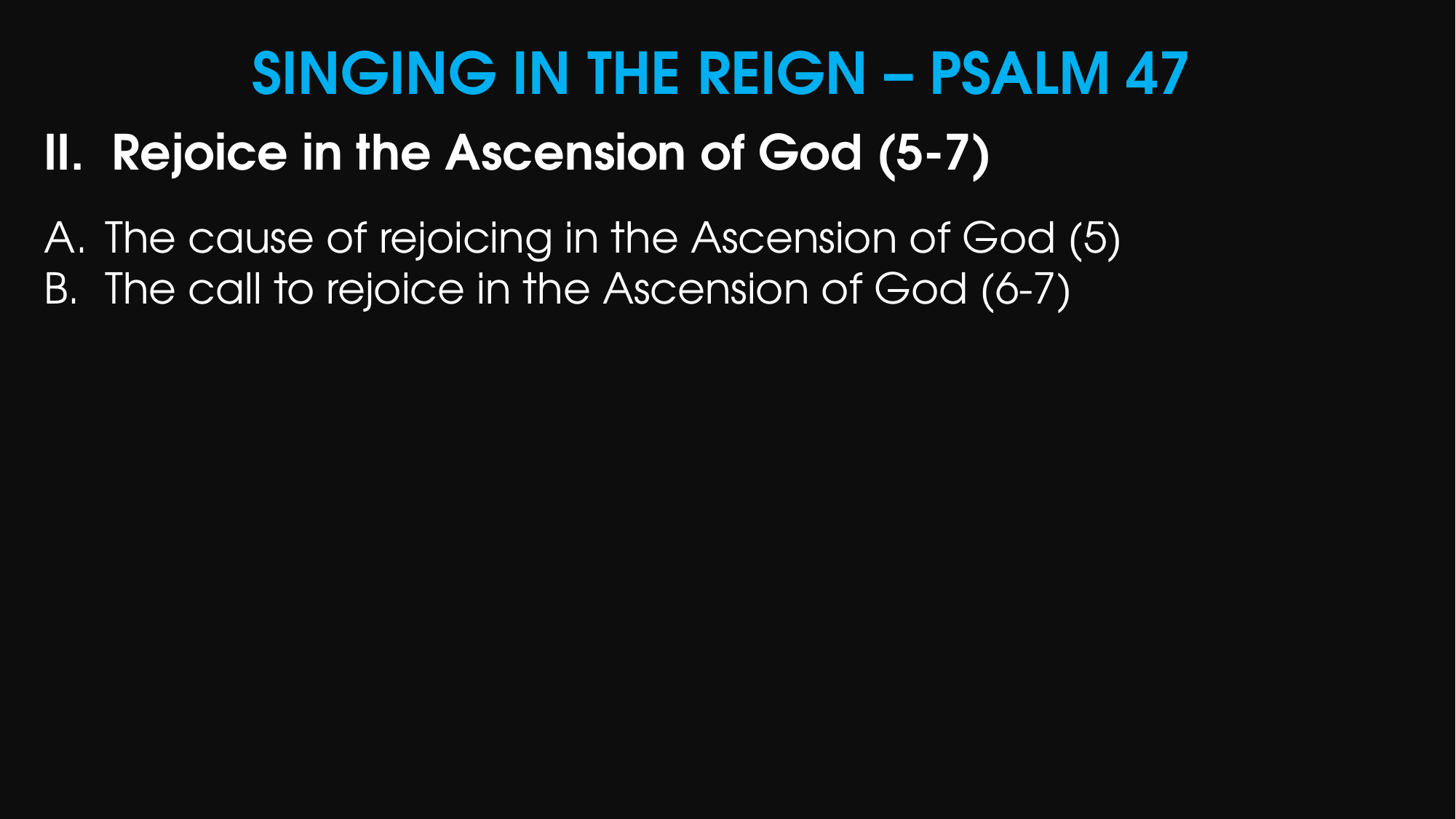

Singing in the Reign – Psalm 47
Rejoice in the Ascension of God (5-7)
The cause of rejoicing in the Ascension of God (5)
The call to rejoice in the Ascension of God (6-7)